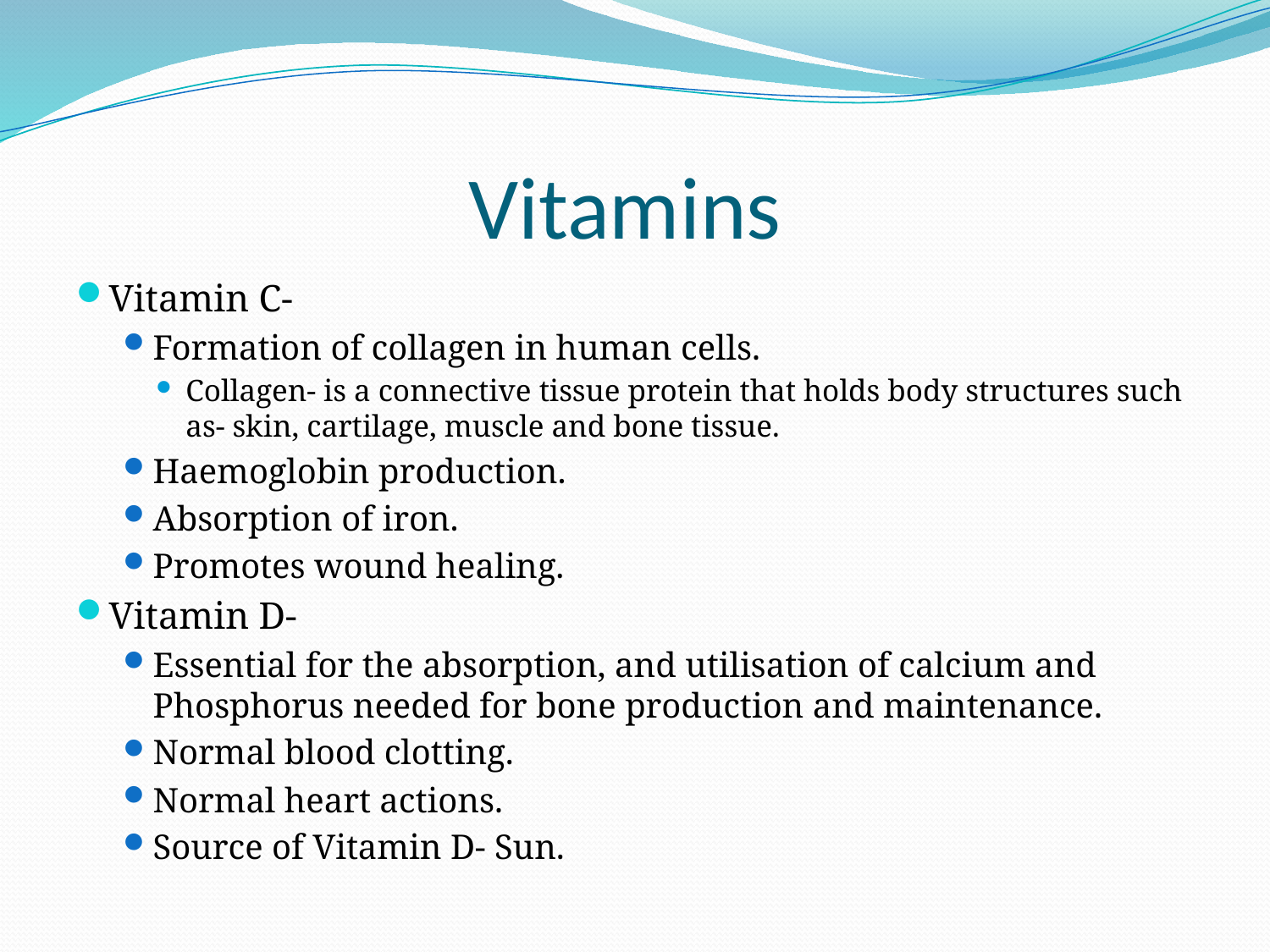

# Vitamins
Vitamin C-
Formation of collagen in human cells.
Collagen- is a connective tissue protein that holds body structures such as- skin, cartilage, muscle and bone tissue.
Haemoglobin production.
Absorption of iron.
Promotes wound healing.
Vitamin D-
Essential for the absorption, and utilisation of calcium and Phosphorus needed for bone production and maintenance.
Normal blood clotting.
Normal heart actions.
Source of Vitamin D- Sun.